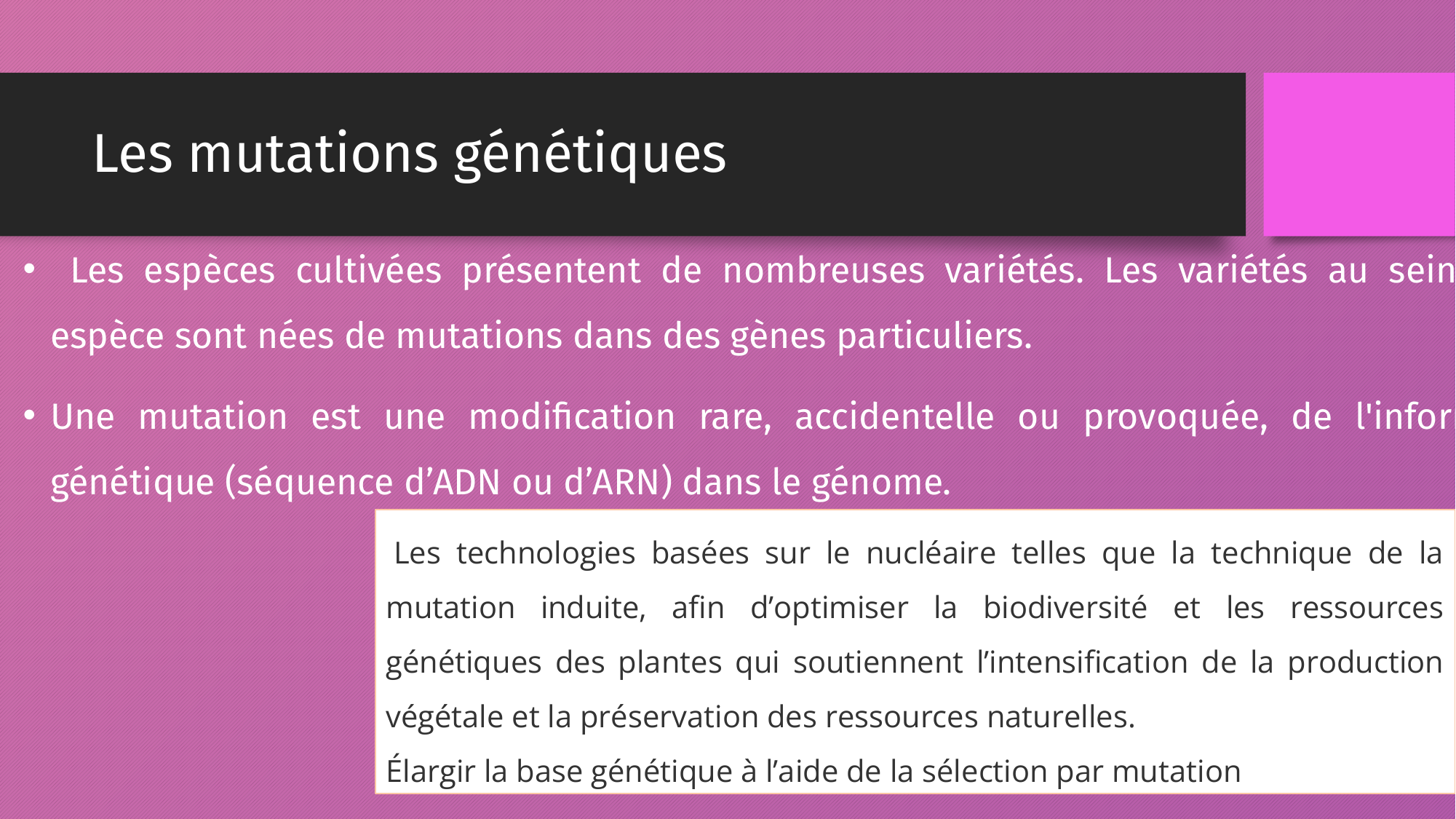

# Les mutations génétiques
 Les espèces cultivées présentent de nombreuses variétés. Les variétés au sein d'une espèce sont nées de mutations dans des gènes particuliers.
Une mutation est une modification rare, accidentelle ou provoquée, de l'information génétique (séquence d’ADN ou d’ARN) dans le génome.

 Les technologies basées sur le nucléaire telles que la technique de la mutation induite, afin d’optimiser la biodiversité et les ressources génétiques des plantes qui soutiennent l’intensification de la production végétale et la préservation des ressources naturelles.
Élargir la base génétique à l’aide de la sélection par mutation